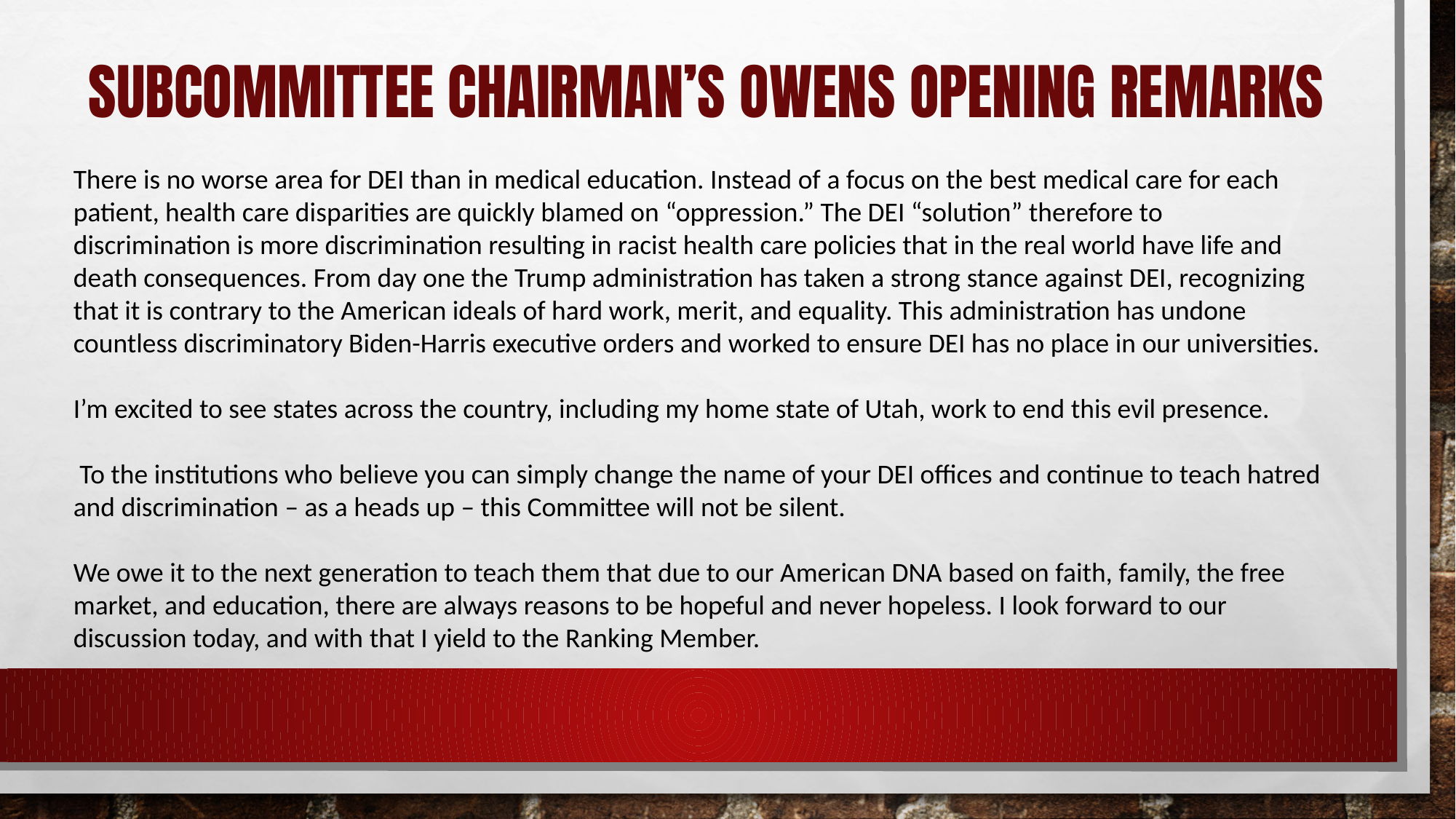

# Subcommittee Chairman’s Owens Opening remarks

There is no worse area for DEI than in medical education. Instead of a focus on the best medical care for each patient, health care disparities are quickly blamed on “oppression.” The DEI “solution” therefore to discrimination is more discrimination resulting in racist health care policies that in the real world have life and death consequences. From day one the Trump administration has taken a strong stance against DEI, recognizing that it is contrary to the American ideals of hard work, merit, and equality. This administration has undone countless discriminatory Biden-Harris executive orders and worked to ensure DEI has no place in our universities.

I’m excited to see states across the country, including my home state of Utah, work to end this evil presence.

 To the institutions who believe you can simply change the name of your DEI offices and continue to teach hatred and discrimination – as a heads up – this Committee will not be silent.

We owe it to the next generation to teach them that due to our American DNA based on faith, family, the free market, and education, there are always reasons to be hopeful and never hopeless. I look forward to our
discussion today, and with that I yield to the Ranking Member.